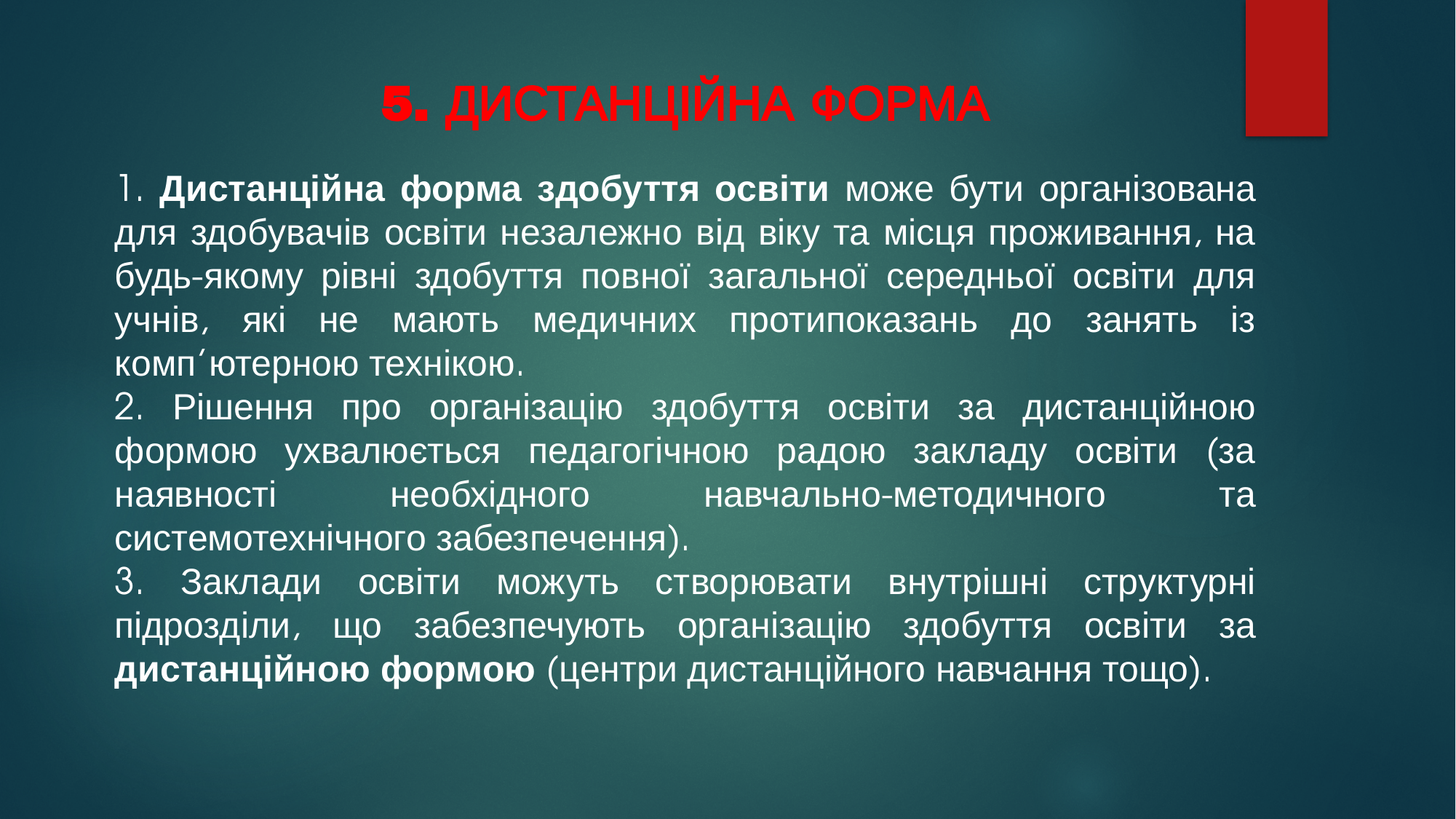

5. ДИСТАНЦІЙНА ФОРМА
1. Дистанційна форма здобуття освіти може бути організована для здобувачів освіти незалежно від віку та місця проживання, на будь-якому рівні здобуття повної загальної середньої освіти для учнів, які не мають медичних протипоказань до занять із комп’ютерною технікою.
2. Рішення про організацію здобуття освіти за дистанційною формою ухвалюється педагогічною радою закладу освіти (за наявності необхідного навчально-методичного та системотехнічного забезпечення).
3. Заклади освіти можуть створювати внутрішні структурні підрозділи, що забезпечують організацію здобуття освіти за дистанційною формою (центри дистанційного навчання тощо).